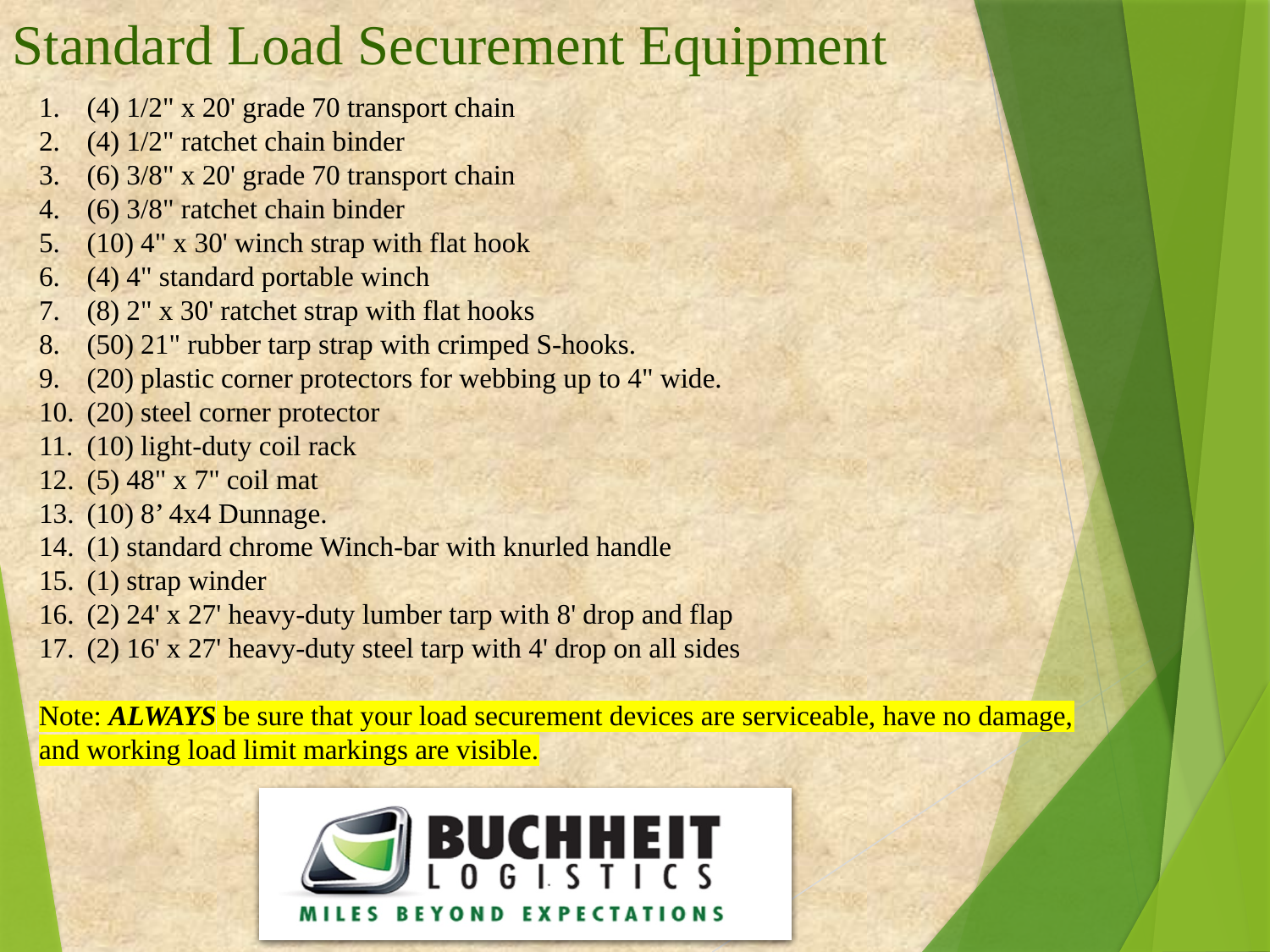

Standard Load Securement Equipment
(4) 1/2" x 20' grade 70 transport chain
(4) 1/2" ratchet chain binder
(6) 3/8" x 20' grade 70 transport chain
(6) 3/8" ratchet chain binder
(10) 4" x 30' winch strap with flat hook
(4) 4" standard portable winch
(8) 2" x 30' ratchet strap with flat hooks
(50) 21" rubber tarp strap with crimped S-hooks.
(20) plastic corner protectors for webbing up to 4" wide.
(20) steel corner protector
(10) light-duty coil rack
(5) 48" x 7" coil mat
(10) 8’ 4x4 Dunnage.
(1) standard chrome Winch-bar with knurled handle
(1) strap winder
(2) 24' x 27' heavy-duty lumber tarp with 8' drop and flap
(2) 16' x 27' heavy-duty steel tarp with 4' drop on all sides

Note: ALWAYS be sure that your load securement devices are serviceable, have no damage, and working load limit markings are visible.